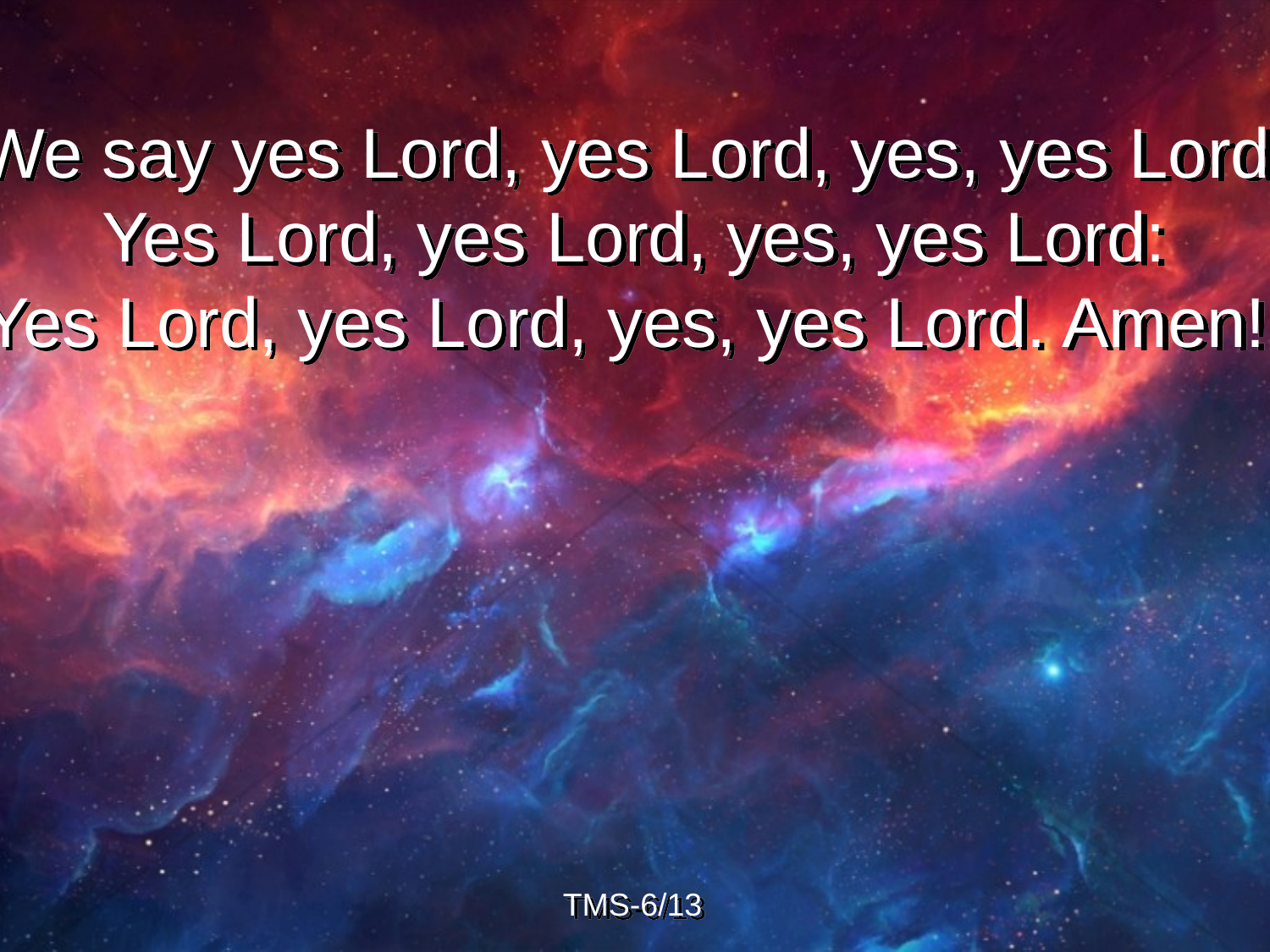

We say yes Lord, yes Lord, yes, yes Lord:
Yes Lord, yes Lord, yes, yes Lord:
Yes Lord, yes Lord, yes, yes Lord. Amen!
TMS-6/13